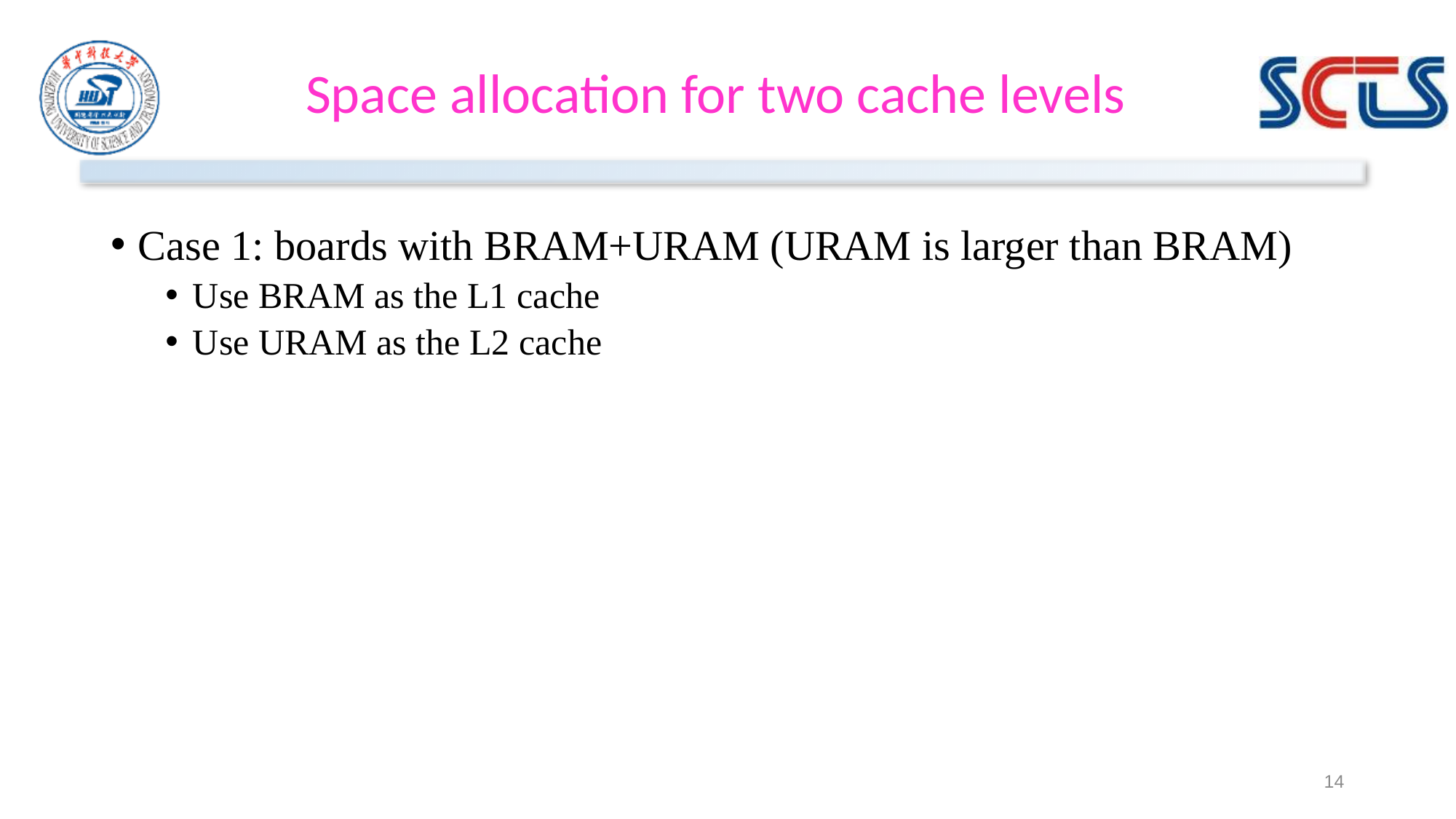

# Space allocation for two cache levels
Case 1: boards with BRAM+URAM (URAM is larger than BRAM)
Use BRAM as the L1 cache
Use URAM as the L2 cache

14